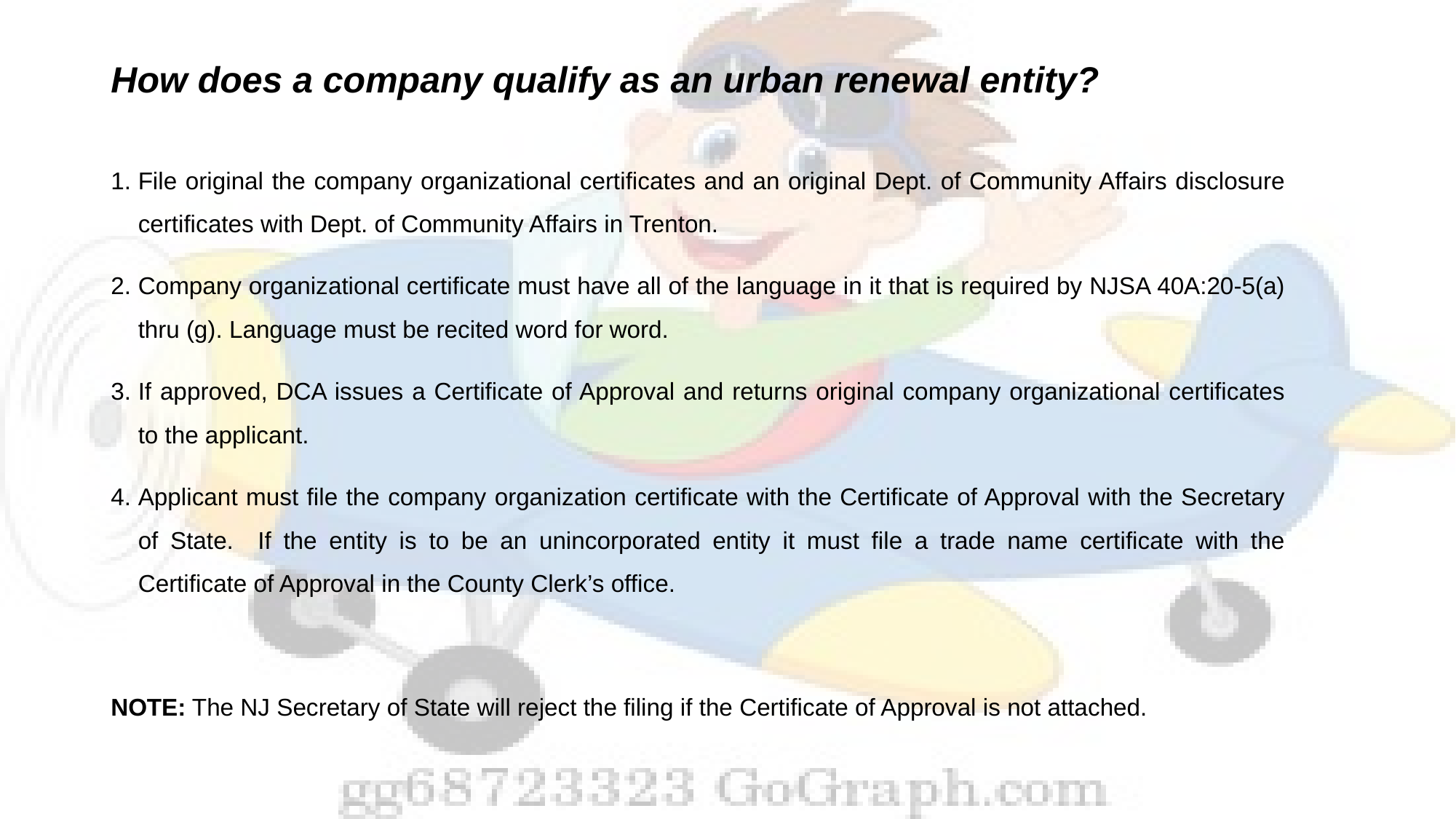

# How does a company qualify as an urban renewal entity?
File original the company organizational certificates and an original Dept. of Community Affairs disclosure certificates with Dept. of Community Affairs in Trenton.
Company organizational certificate must have all of the language in it that is required by NJSA 40A:20-5(a) thru (g). Language must be recited word for word.
If approved, DCA issues a Certificate of Approval and returns original company organizational certificates to the applicant.
Applicant must file the company organization certificate with the Certificate of Approval with the Secretary of State.  If the entity is to be an unincorporated entity it must file a trade name certificate with the Certificate of Approval in the County Clerk’s office.

NOTE: The NJ Secretary of State will reject the filing if the Certificate of Approval is not attached.